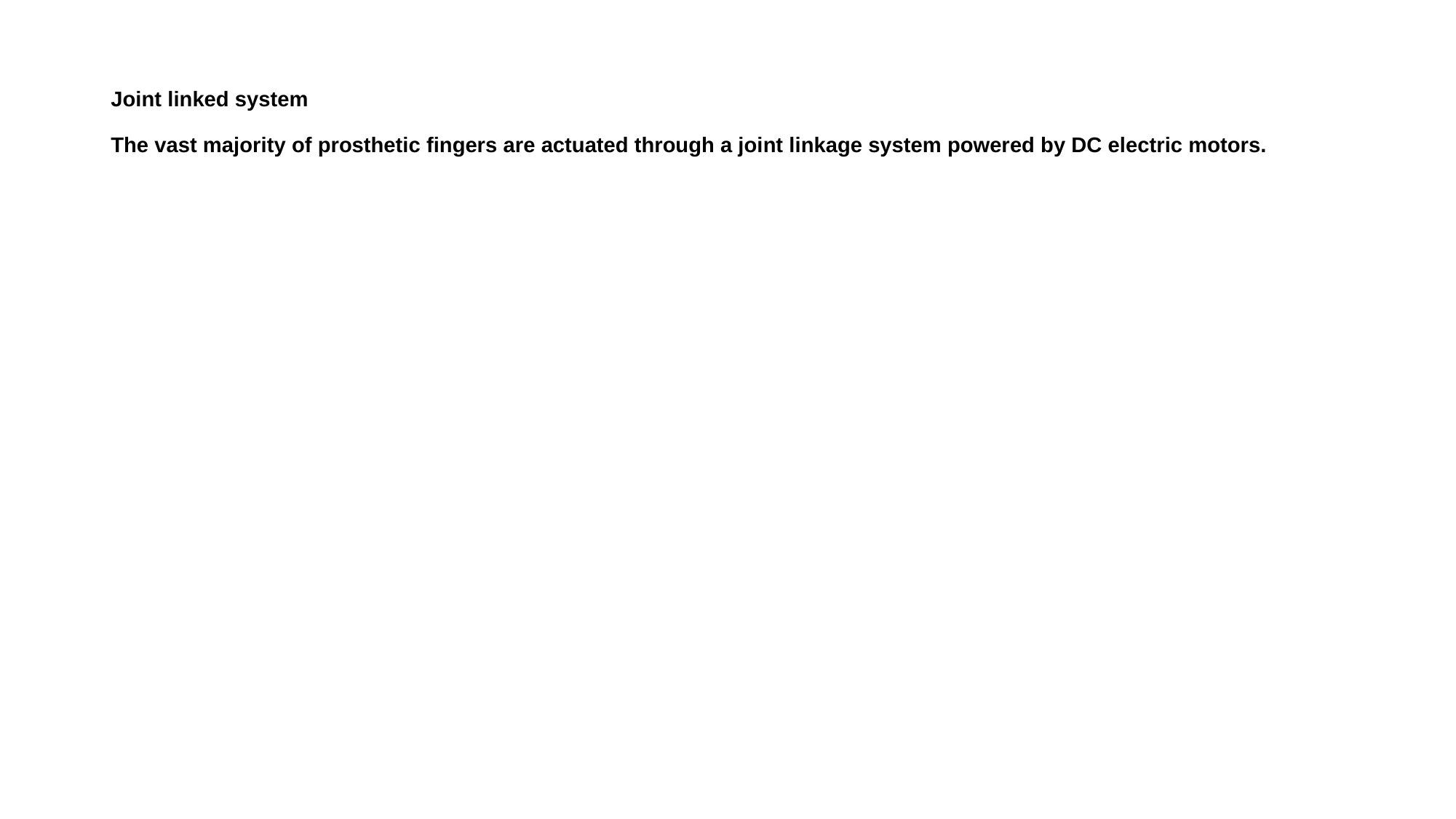

# Joint linked system The vast majority of prosthetic fingers are actuated through a joint linkage system powered by DC electric motors.